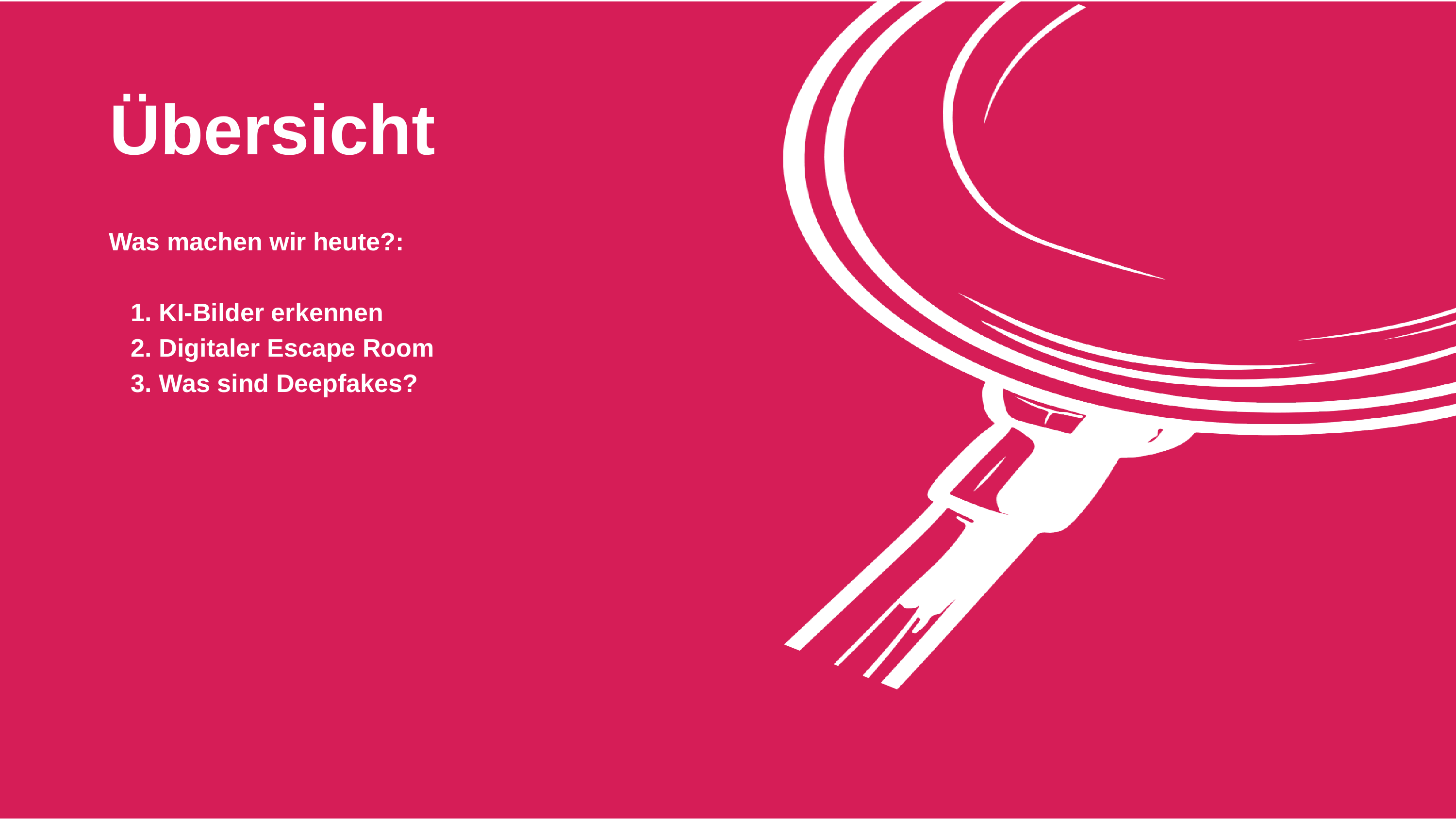

Übersicht
Was machen wir heute?:

 KI-Bilder erkennen
 Digitaler Escape Room
 Was sind Deepfakes?